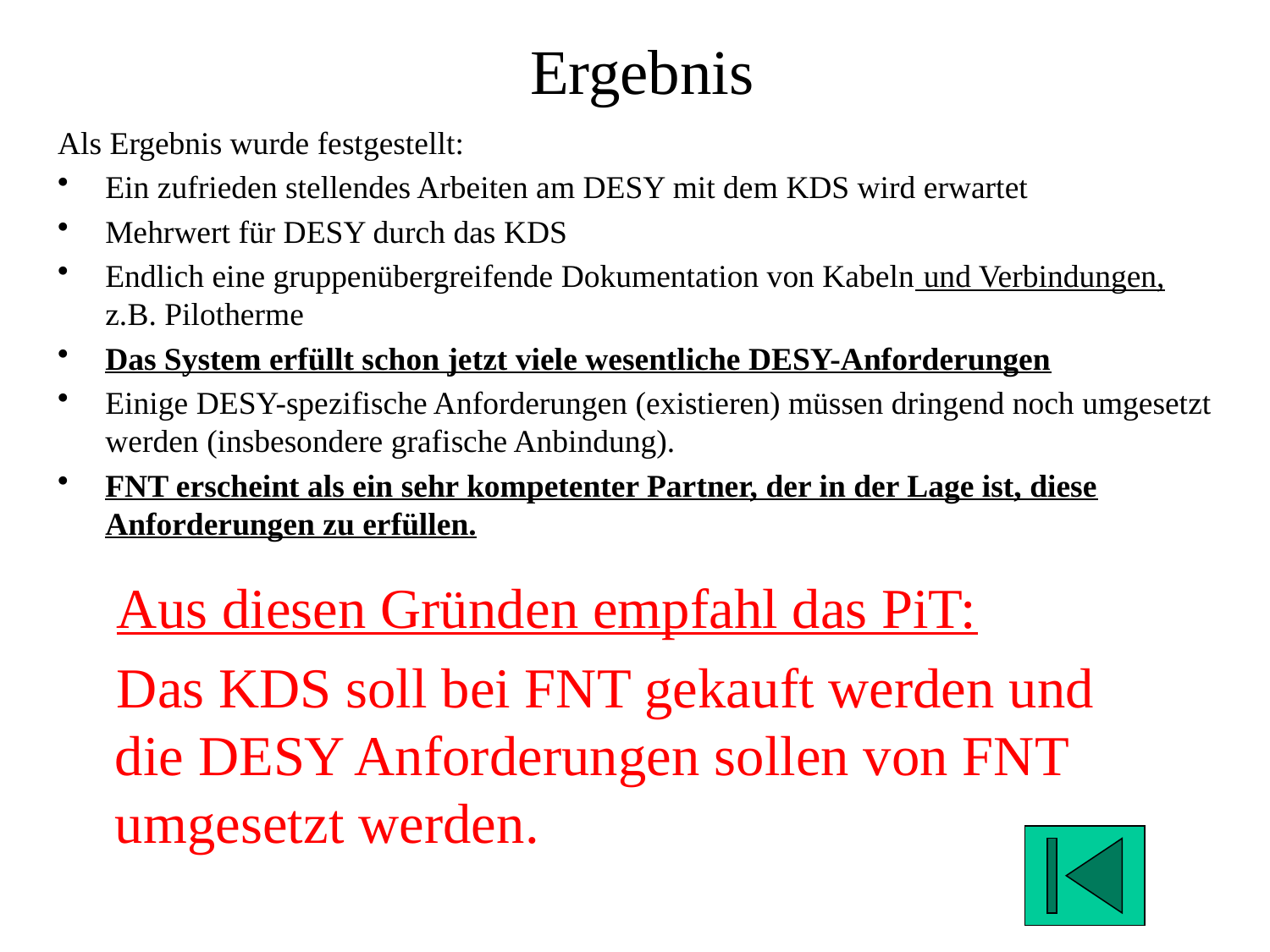

# Ergebnis
Als Ergebnis wurde festgestellt:
Ein zufrieden stellendes Arbeiten am DESY mit dem KDS wird erwartet
Mehrwert für DESY durch das KDS
Endlich eine gruppenübergreifende Dokumentation von Kabeln und Verbindungen, z.B. Pilotherme
Das System erfüllt schon jetzt viele wesentliche DESY-Anforderungen
Einige DESY-spezifische Anforderungen (existieren) müssen dringend noch umgesetzt werden (insbesondere grafische Anbindung).
FNT erscheint als ein sehr kompetenter Partner, der in der Lage ist, diese Anforderungen zu erfüllen.
Aus diesen Gründen empfahl das PiT:
Das KDS soll bei FNT gekauft werden und die DESY Anforderungen sollen von FNT umgesetzt werden.